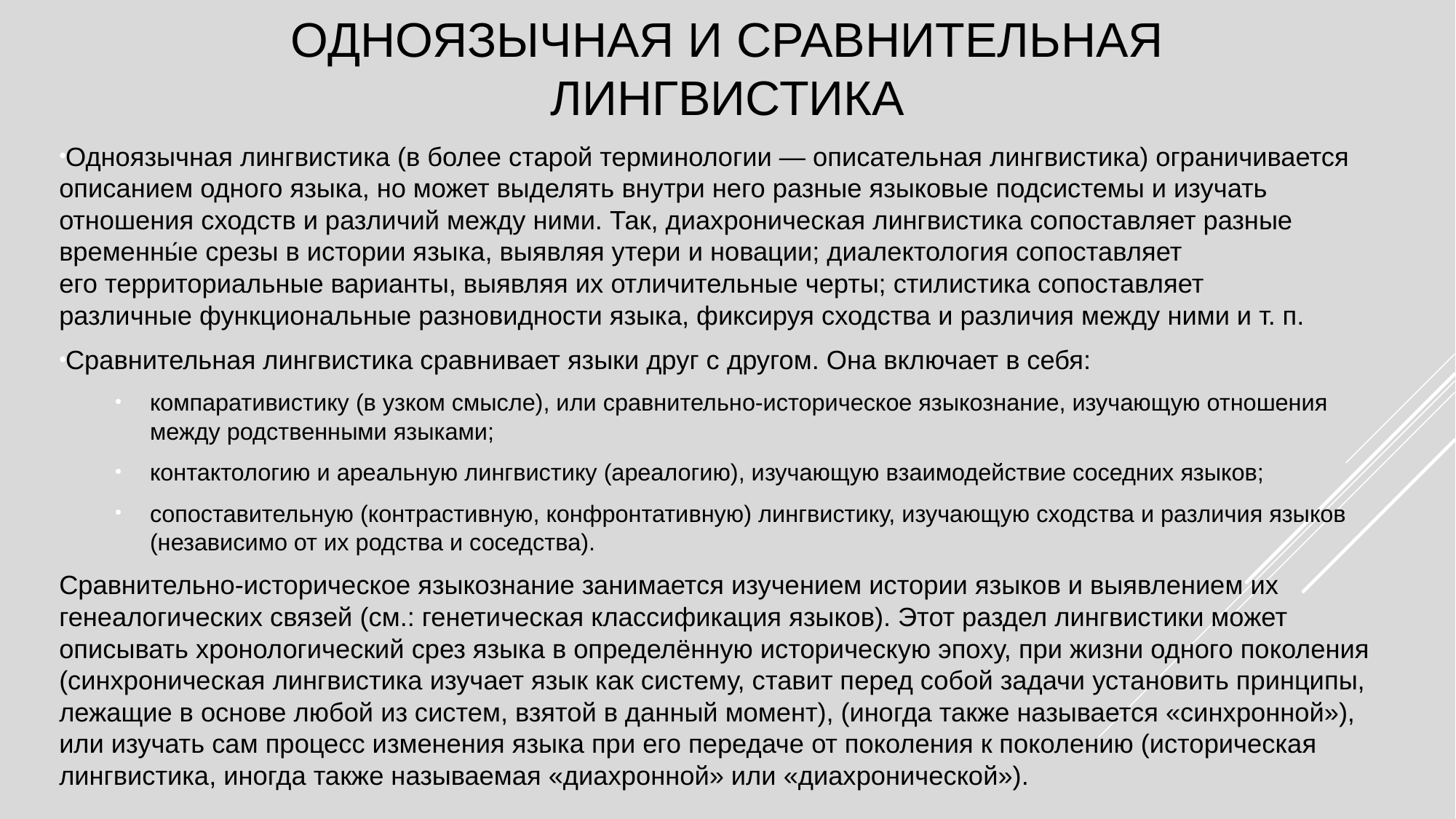

# Одноязычная и сравнительная лингвистика
Одноязычная лингвистика (в более старой терминологии — описательная лингвистика) ограничивается описанием одного языка, но может выделять внутри него разные языковые подсистемы и изучать отношения сходств и различий между ними. Так, диахроническая лингвистика сопоставляет разные временны́е срезы в истории языка, выявляя утери и новации; диалектология сопоставляет его территориальные варианты, выявляя их отличительные черты; стилистика сопоставляет различные функциональные разновидности языка, фиксируя сходства и различия между ними и т. п.
Сравнительная лингвистика сравнивает языки друг с другом. Она включает в себя:
компаративистику (в узком смысле), или сравнительно-историческое языкознание, изучающую отношения между родственными языками;
контактологию и ареальную лингвистику (ареалогию), изучающую взаимодействие соседних языков;
сопоставительную (контрастивную, конфронтативную) лингвистику, изучающую сходства и различия языков (независимо от их родства и соседства).
Сравнительно-историческое языкознание занимается изучением истории языков и выявлением их генеалогических связей (см.: генетическая классификация языков). Этот раздел лингвистики может описывать хронологический срез языка в определённую историческую эпоху, при жизни одного поколения (синхроническая лингвистика изучает язык как систему, ставит перед собой задачи установить принципы, лежащие в основе любой из систем, взятой в данный момент), (иногда также называется «синхронной»), или изучать сам процесс изменения языка при его передаче от поколения к поколению (историческая лингвистика, иногда также называемая «диахронной» или «диахронической»).